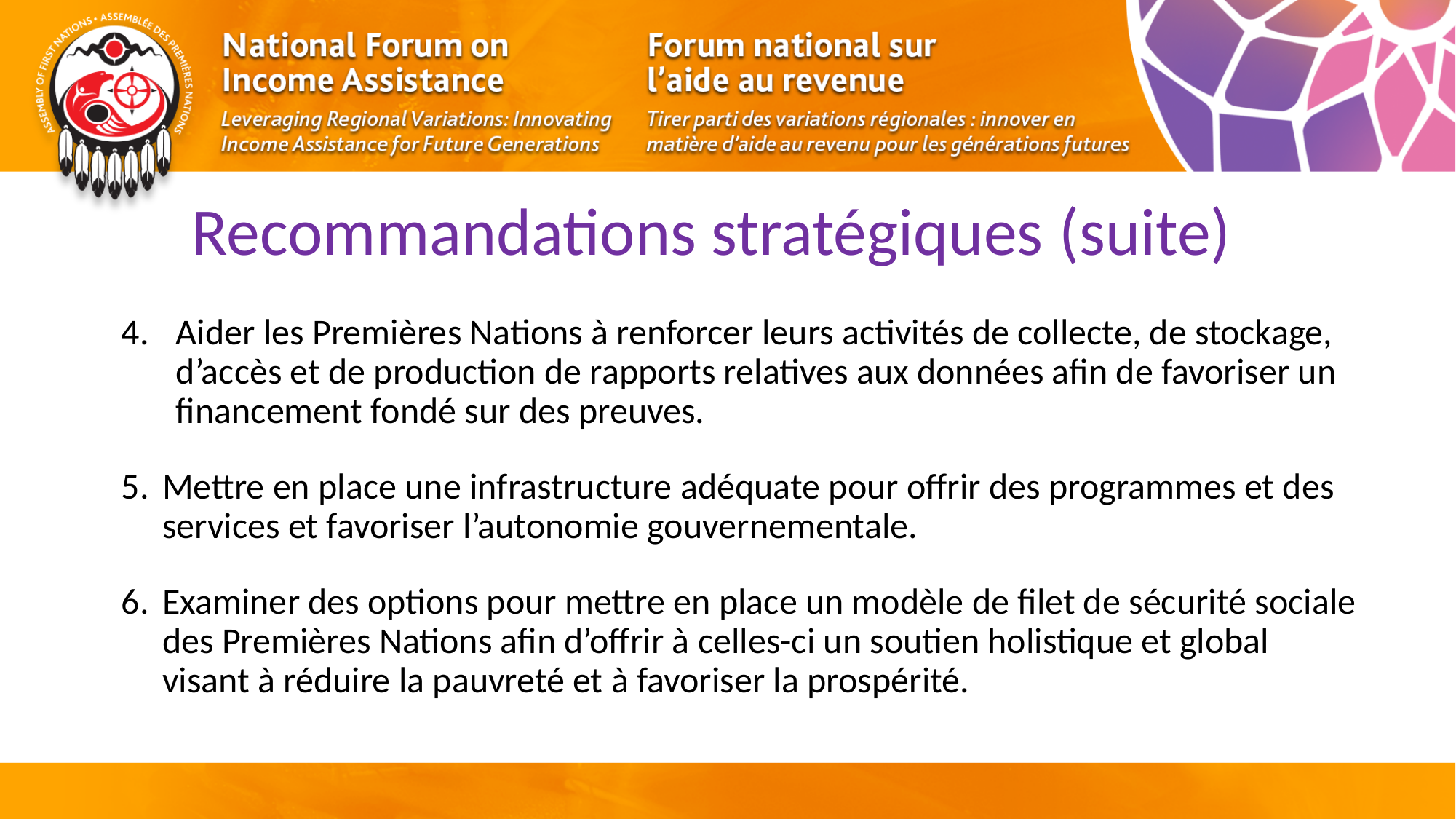

# Recommandations stratégiques (suite)
Aider les Premières Nations à renforcer leurs activités de collecte, de stockage, d’accès et de production de rapports relatives aux données afin de favoriser un financement fondé sur des preuves.
Mettre en place une infrastructure adéquate pour offrir des programmes et des services et favoriser l’autonomie gouvernementale.
Examiner des options pour mettre en place un modèle de filet de sécurité sociale des Premières Nations afin d’offrir à celles-ci un soutien holistique et global visant à réduire la pauvreté et à favoriser la prospérité.